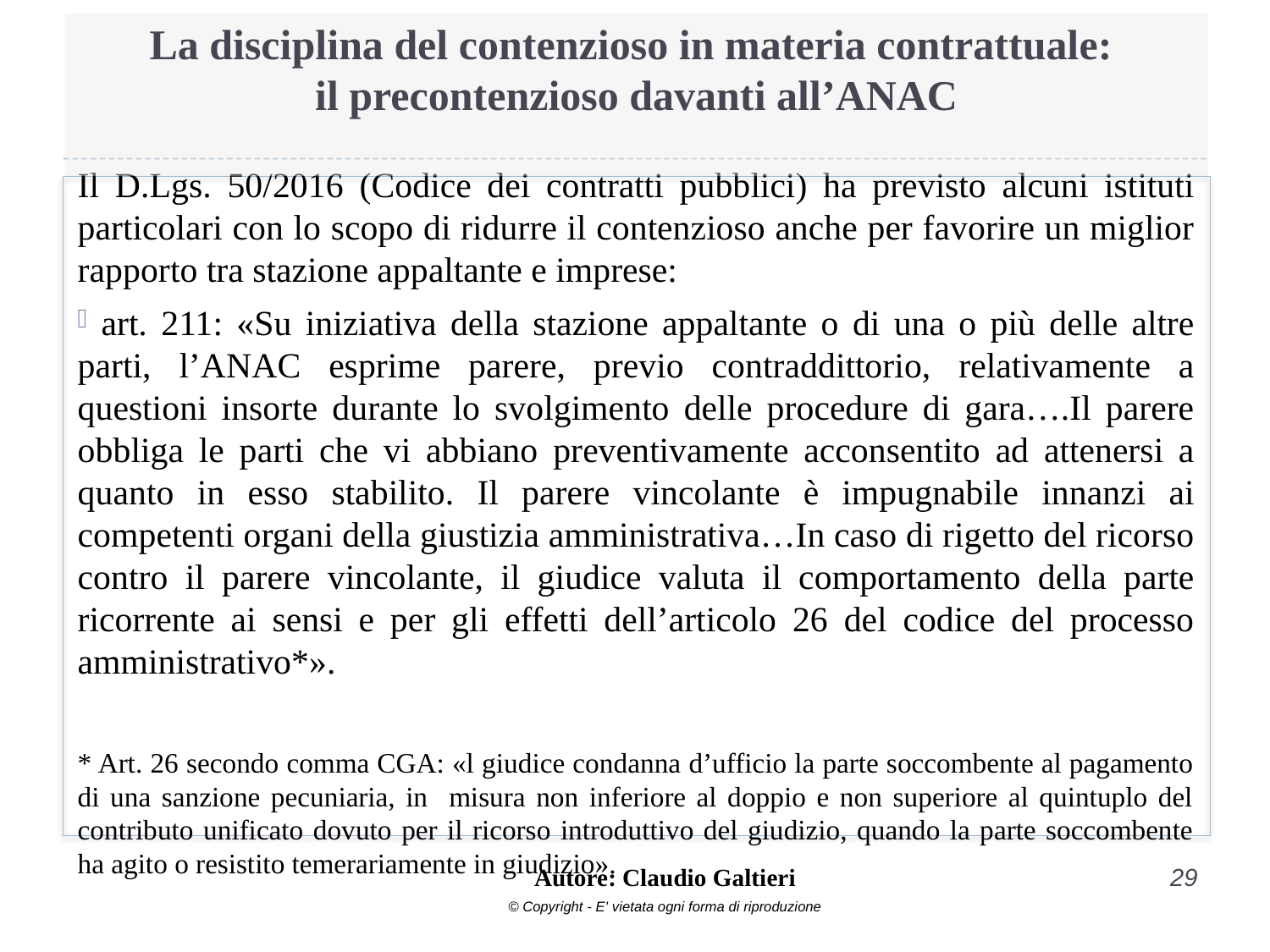

# La disciplina del contenzioso in materia contrattuale: il precontenzioso davanti all’ANAC
Il D.Lgs. 50/2016 (Codice dei contratti pubblici) ha previsto alcuni istituti particolari con lo scopo di ridurre il contenzioso anche per favorire un miglior rapporto tra stazione appaltante e imprese:
 art. 211: «Su iniziativa della stazione appaltante o di una o più delle altre parti, l’ANAC esprime parere, previo contraddittorio, relativamente a questioni insorte durante lo svolgimento delle procedure di gara….Il parere obbliga le parti che vi abbiano preventivamente acconsentito ad attenersi a quanto in esso stabilito. Il parere vincolante è impugnabile innanzi ai competenti organi della giustizia amministrativa…In caso di rigetto del ricorso contro il parere vincolante, il giudice valuta il comportamento della parte ricorrente ai sensi e per gli effetti dell’articolo 26 del codice del processo amministrativo*».

* Art. 26 secondo comma CGA: «l giudice condanna d’ufficio la parte soccombente al pagamento di una sanzione pecuniaria, in  misura non inferiore al doppio e non superiore al quintuplo del contributo unificato dovuto per il ricorso introduttivo del giudizio, quando la parte soccombente ha agito o resistito temerariamente in giudizio».